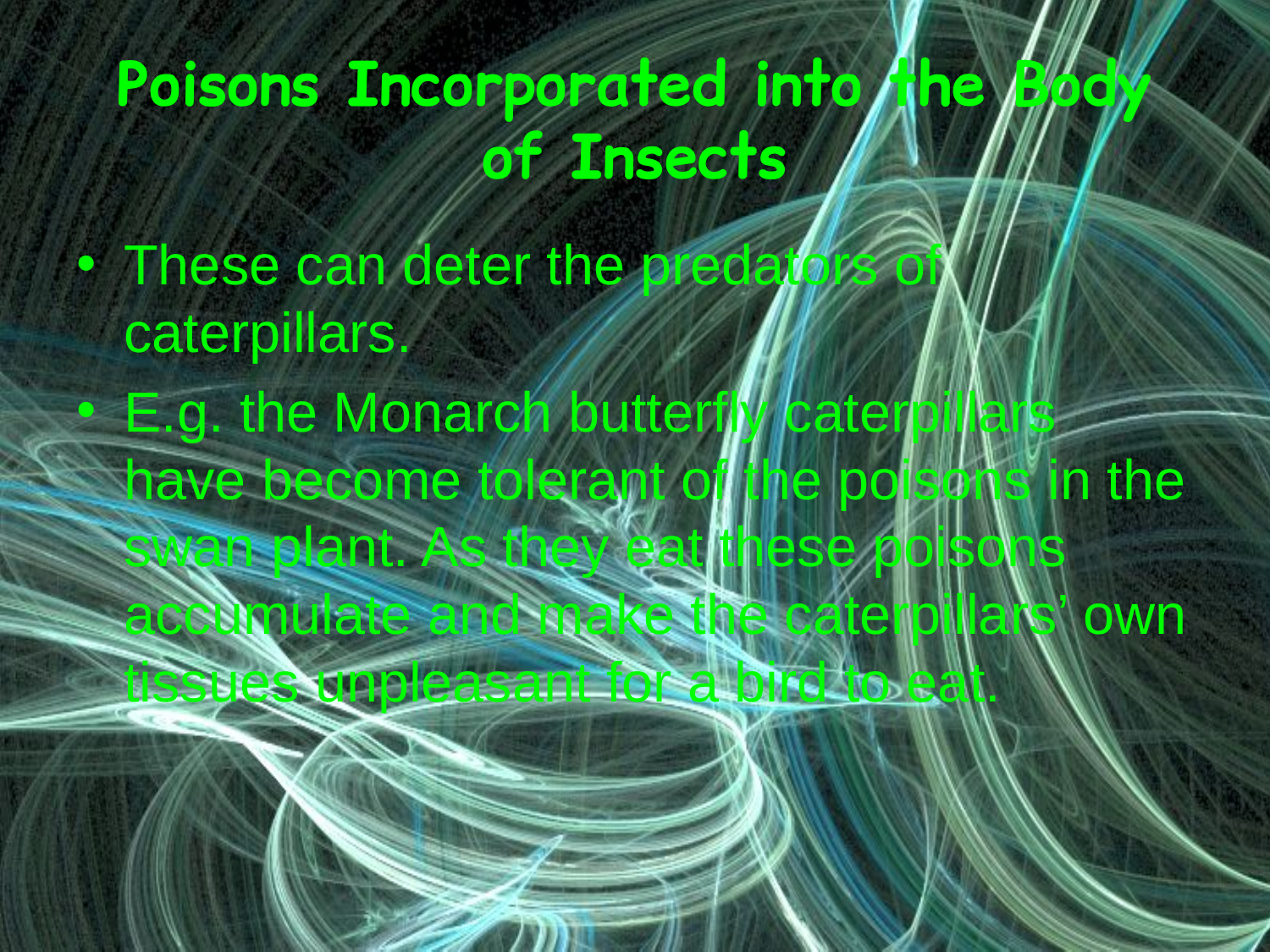

# Poisons Incorporated into the Body of Insects
These can deter the predators of caterpillars.
E.g. the Monarch butterfly caterpillars have become tolerant of the poisons in the swan plant. As they eat these poisons accumulate and make the caterpillars’ own tissues unpleasant for a bird to eat.